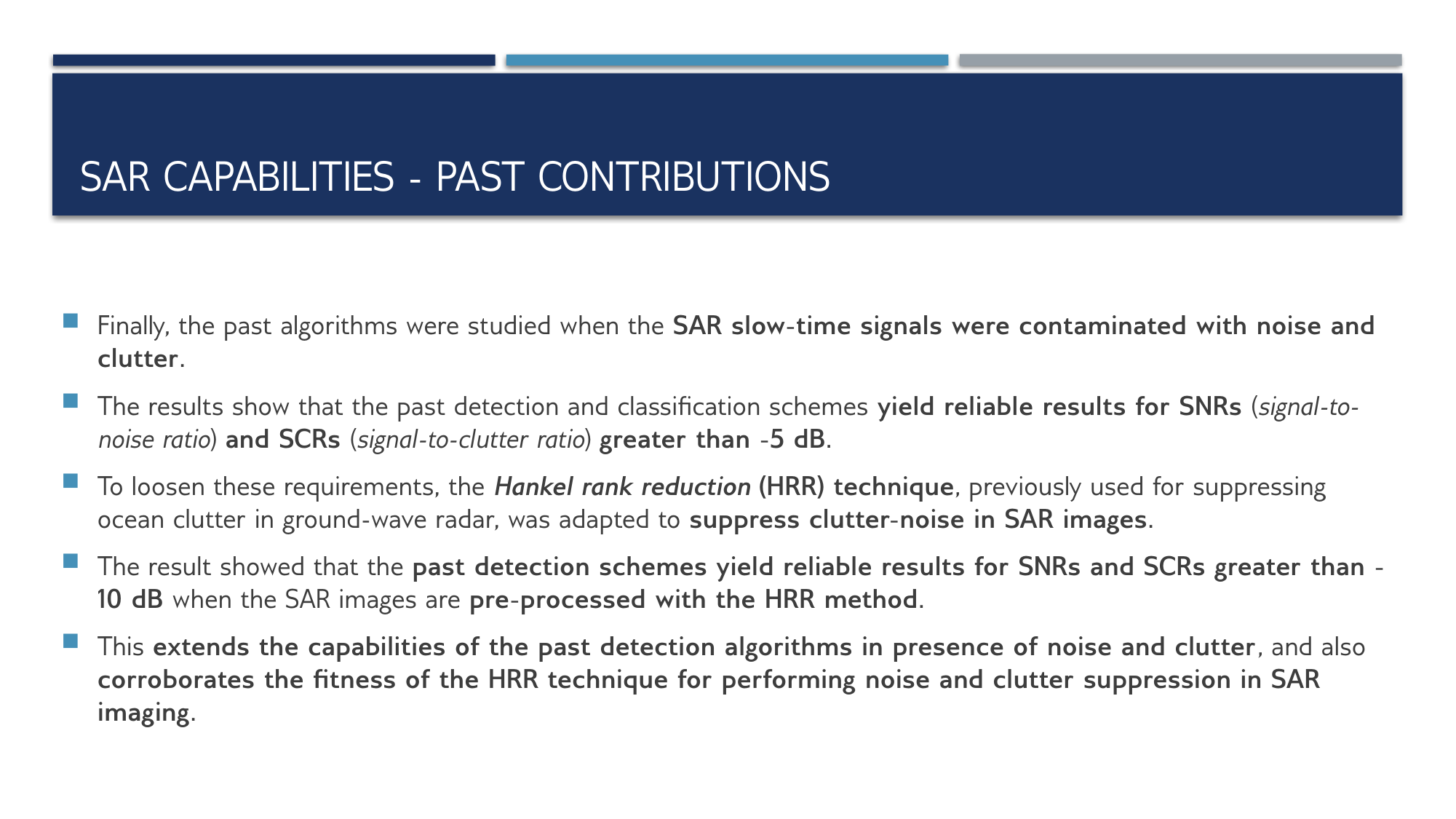

# SAR Capabilities - Past Contributions
Finally, the past algorithms were studied when the SAR slow-time signals were contaminated with noise and clutter.
The results show that the past detection and classification schemes yield reliable results for SNRs (signal-to-noise ratio) and SCRs (signal-to-clutter ratio) greater than -5 dB.
To loosen these requirements, the Hankel rank reduction (HRR) technique, previously used for suppressing ocean clutter in ground-wave radar, was adapted to suppress clutter-noise in SAR images.
The result showed that the past detection schemes yield reliable results for SNRs and SCRs greater than -10 dB when the SAR images are pre-processed with the HRR method.
This extends the capabilities of the past detection algorithms in presence of noise and clutter, and also corroborates the fitness of the HRR technique for performing noise and clutter suppression in SAR imaging.